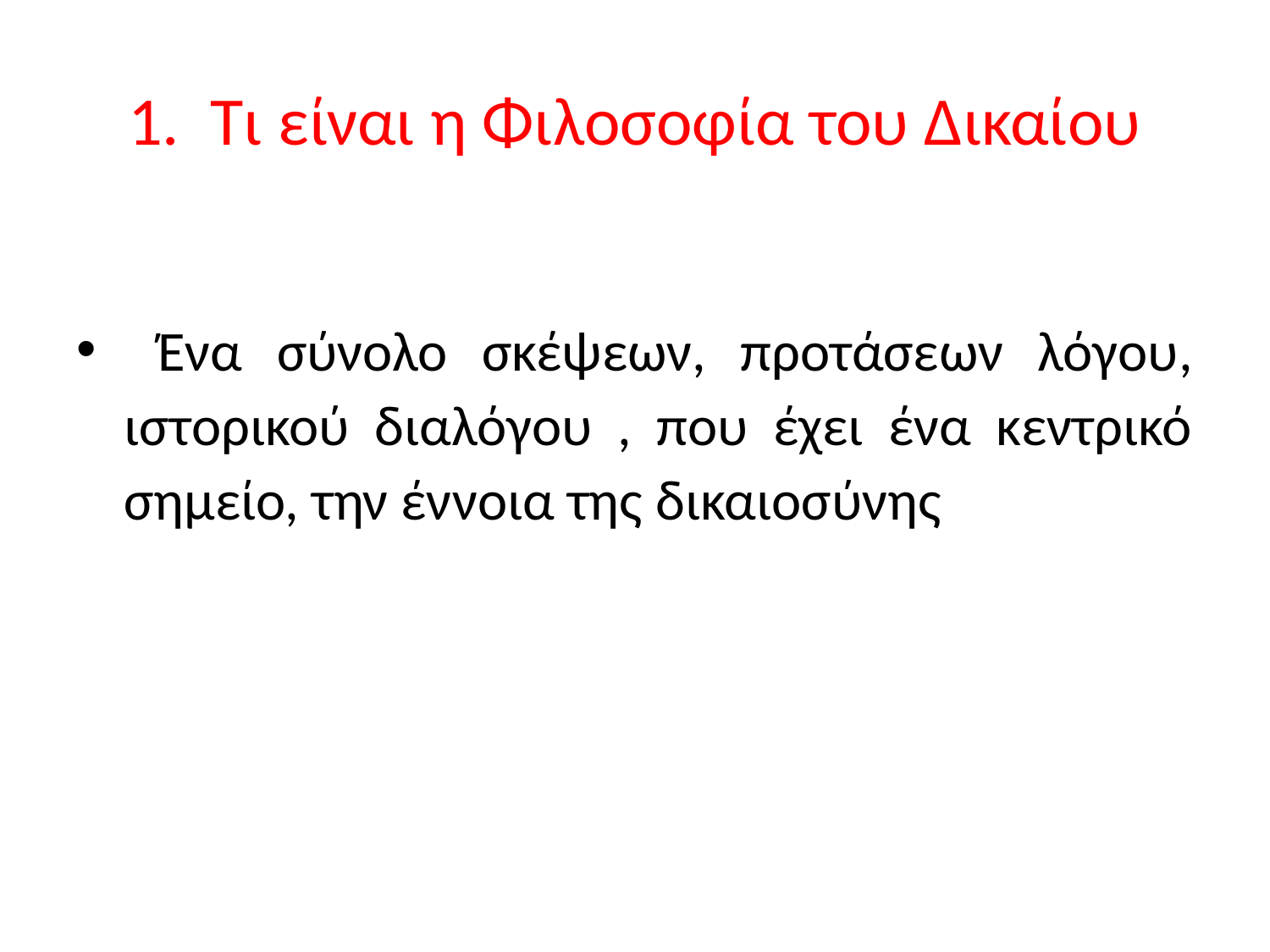

# 1.  Τι είναι η Φιλοσοφία του Δικαίου

 Ένα σύνολο σκέψεων, προτάσεων λόγου, ιστορικού διαλόγου , που έχει ένα κεντρικό σημείο, την έννοια της δικαιοσύνης